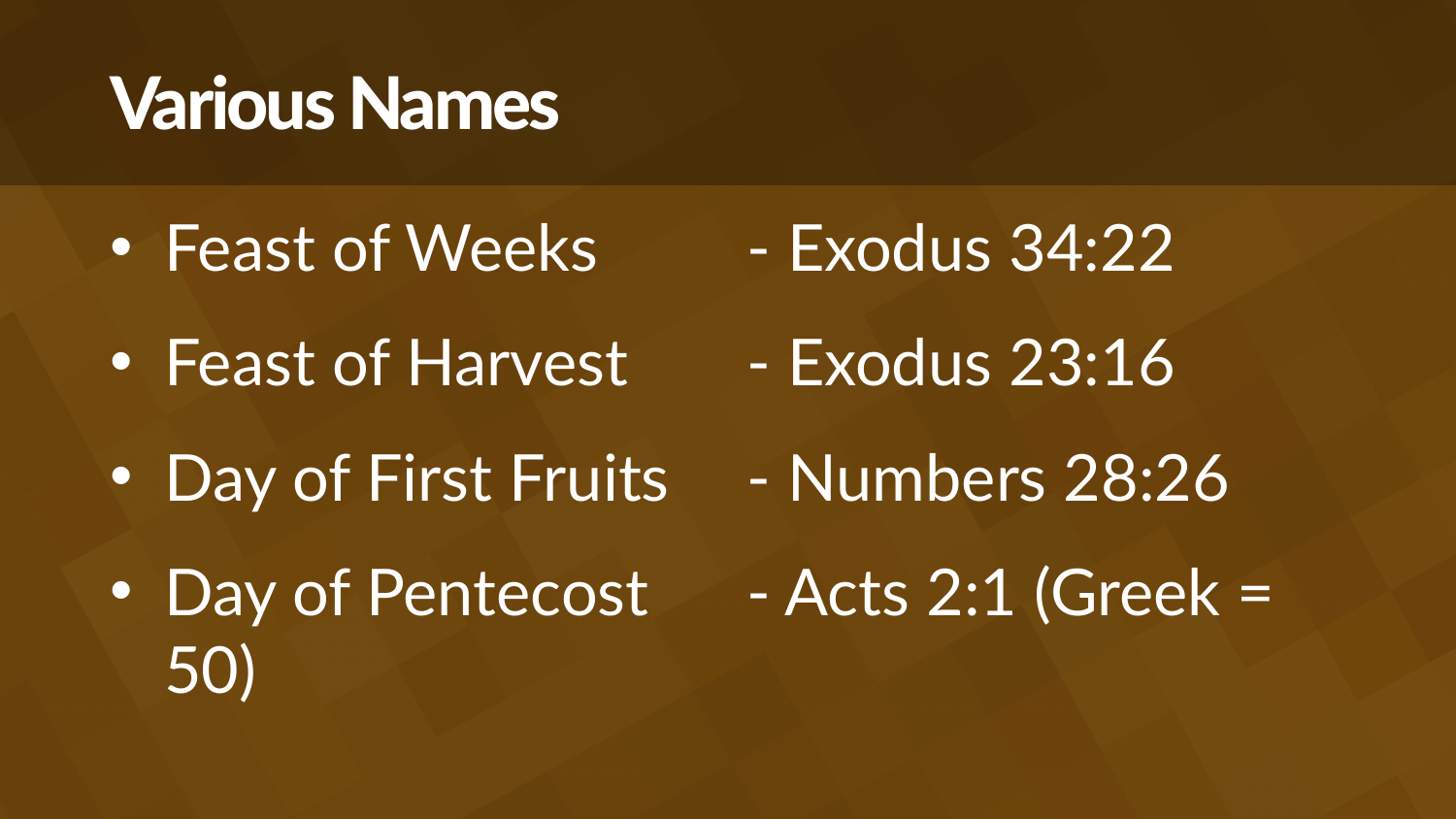

# Various Names
Feast of Weeks		- Exodus 34:22
Feast of Harvest	- Exodus 23:16
Day of First Fruits	- Numbers 28:26
Day of Pentecost	- Acts 2:1 (Greek = 50)